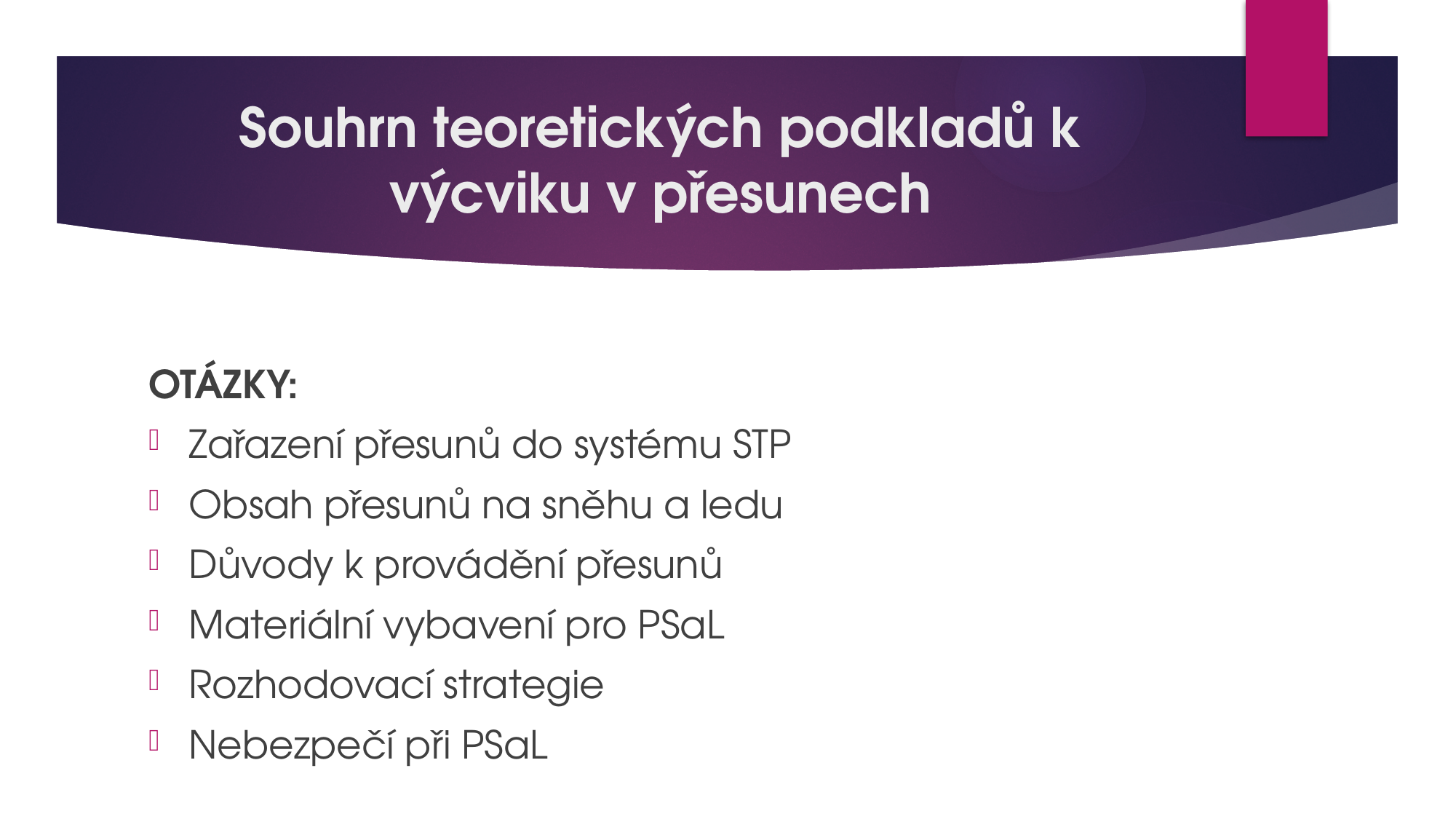

# Souhrn teoretických podkladů k výcviku v přesunech

OTÁZKY:
Zařazení přesunů do systému STP
Obsah přesunů na sněhu a ledu
Důvody k provádění přesunů
Materiální vybavení pro PSaL
Rozhodovací strategie
Nebezpečí při PSaL